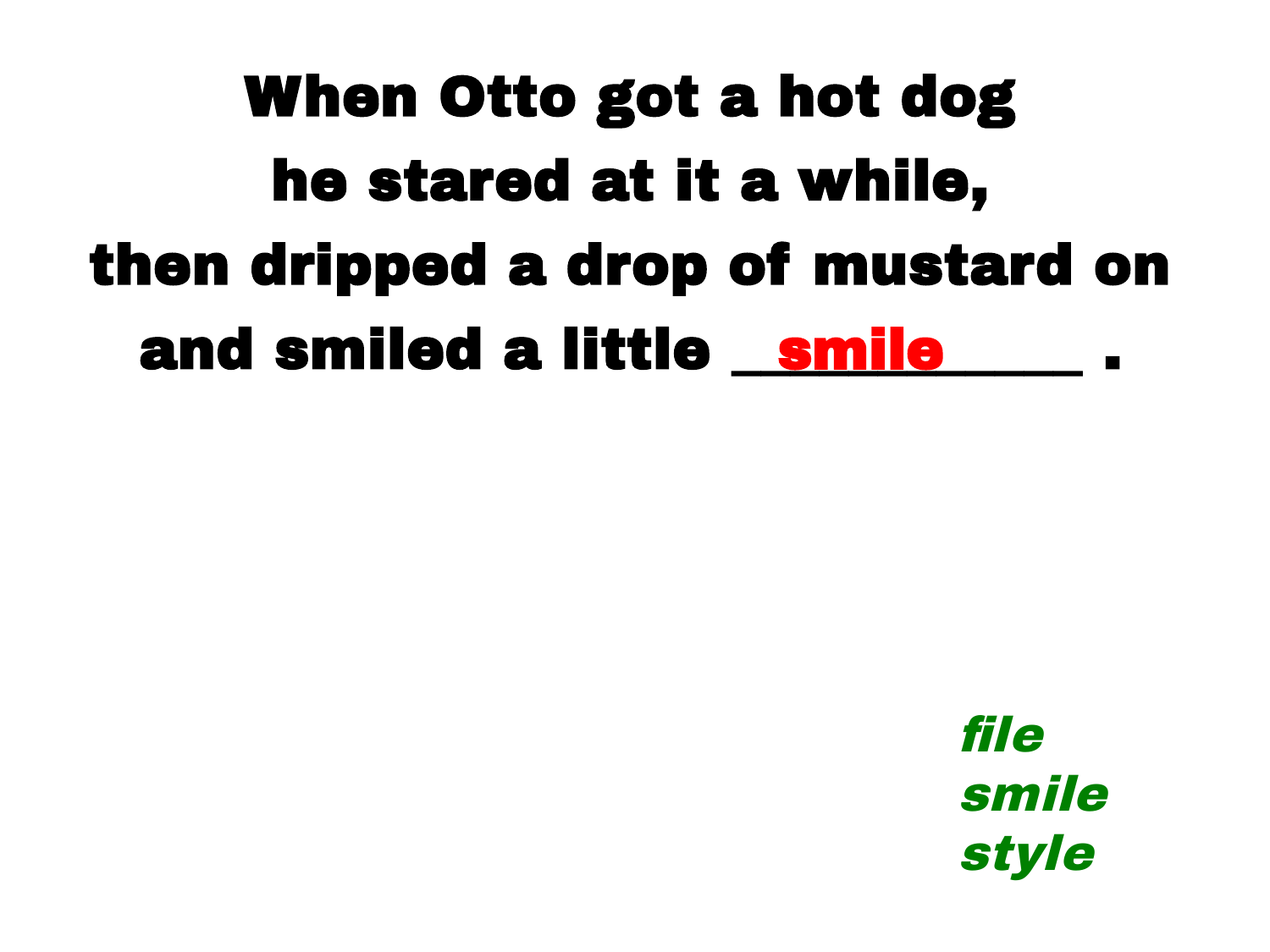

When Otto got a hot dog
he stared at it a while,
then dripped a drop of mustard on
and smiled a little ____________ .
smile
file
smile
style